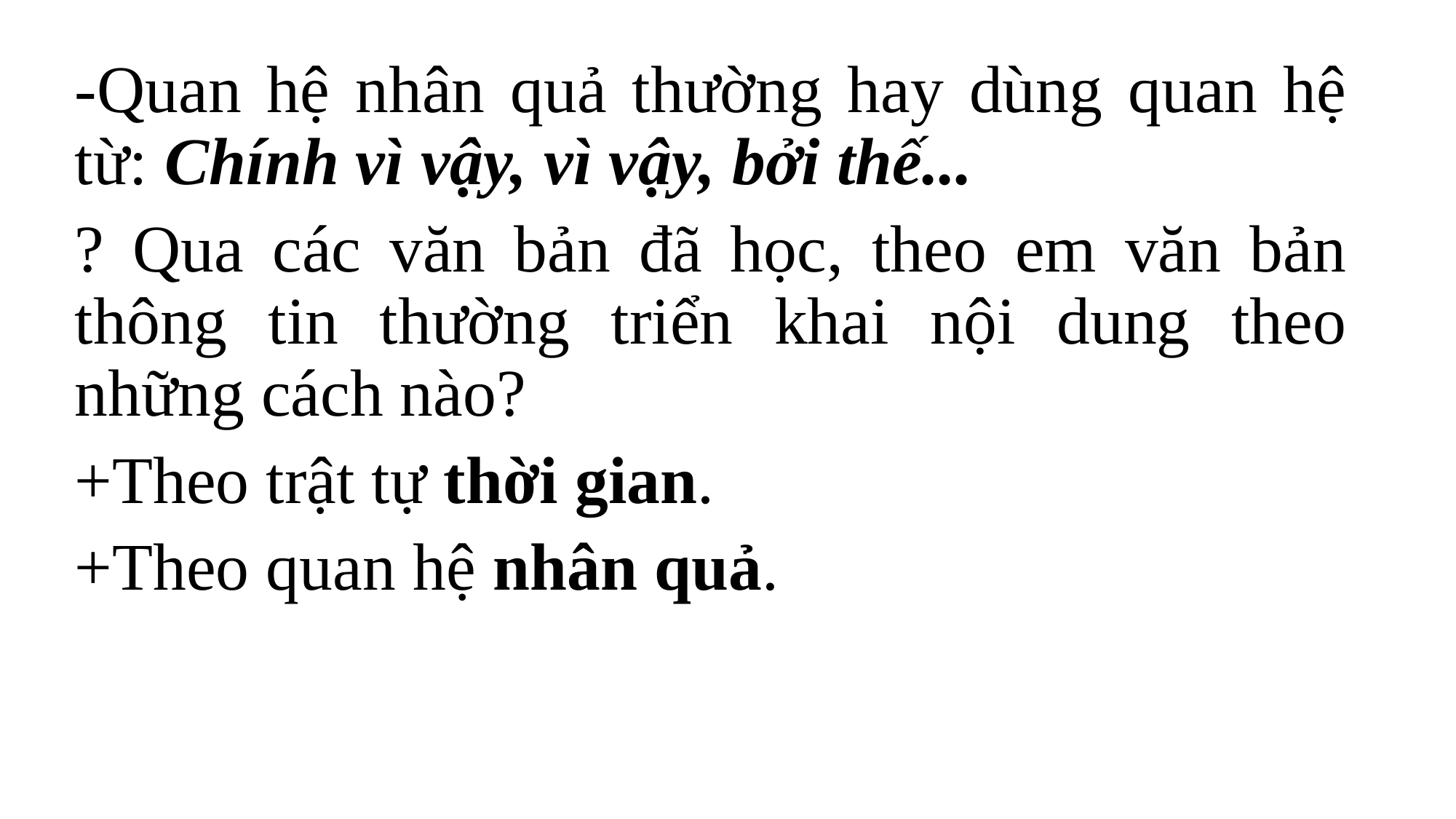

-Quan hệ nhân quả thường hay dùng quan hệ từ: Chính vì vậy, vì vậy, bởi thế...
? Qua các văn bản đã học, theo em văn bản thông tin thường triển khai nội dung theo những cách nào?
+Theo trật tự thời gian.
+Theo quan hệ nhân quả.